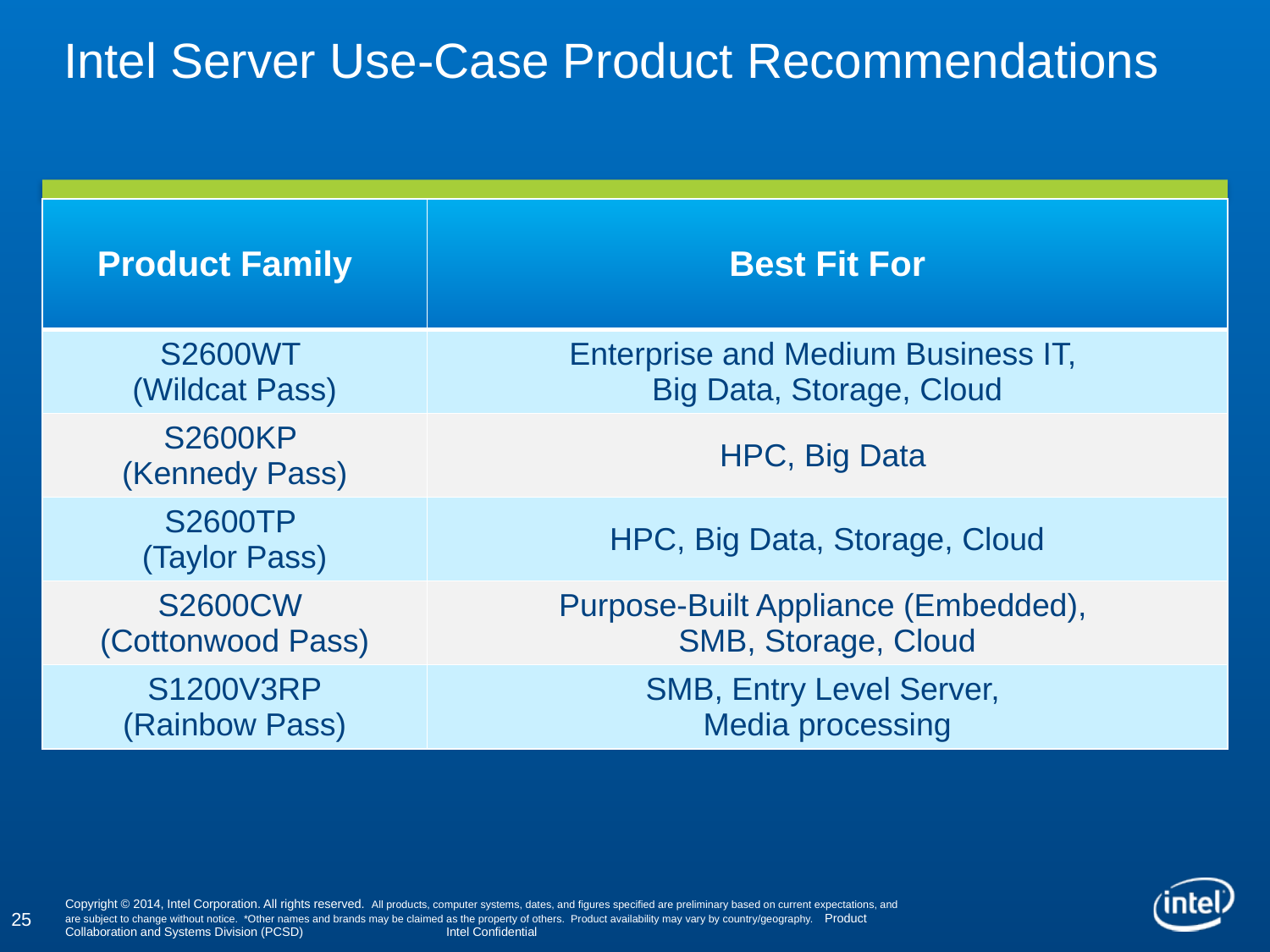

# Intel Server Use-Case Product Recommendations

| Product Family | Best Fit For |
| --- | --- |
| S2600WT (Wildcat Pass) | Enterprise and Medium Business IT, Big Data, Storage, Cloud |
| S2600KP (Kennedy Pass) | HPC, Big Data |
| S2600TP (Taylor Pass) | HPC, Big Data, Storage, Cloud |
| S2600CW (Cottonwood Pass) | Purpose-Built Appliance (Embedded), SMB, Storage, Cloud |
| S1200V3RP (Rainbow Pass) | SMB, Entry Level Server, Media processing |